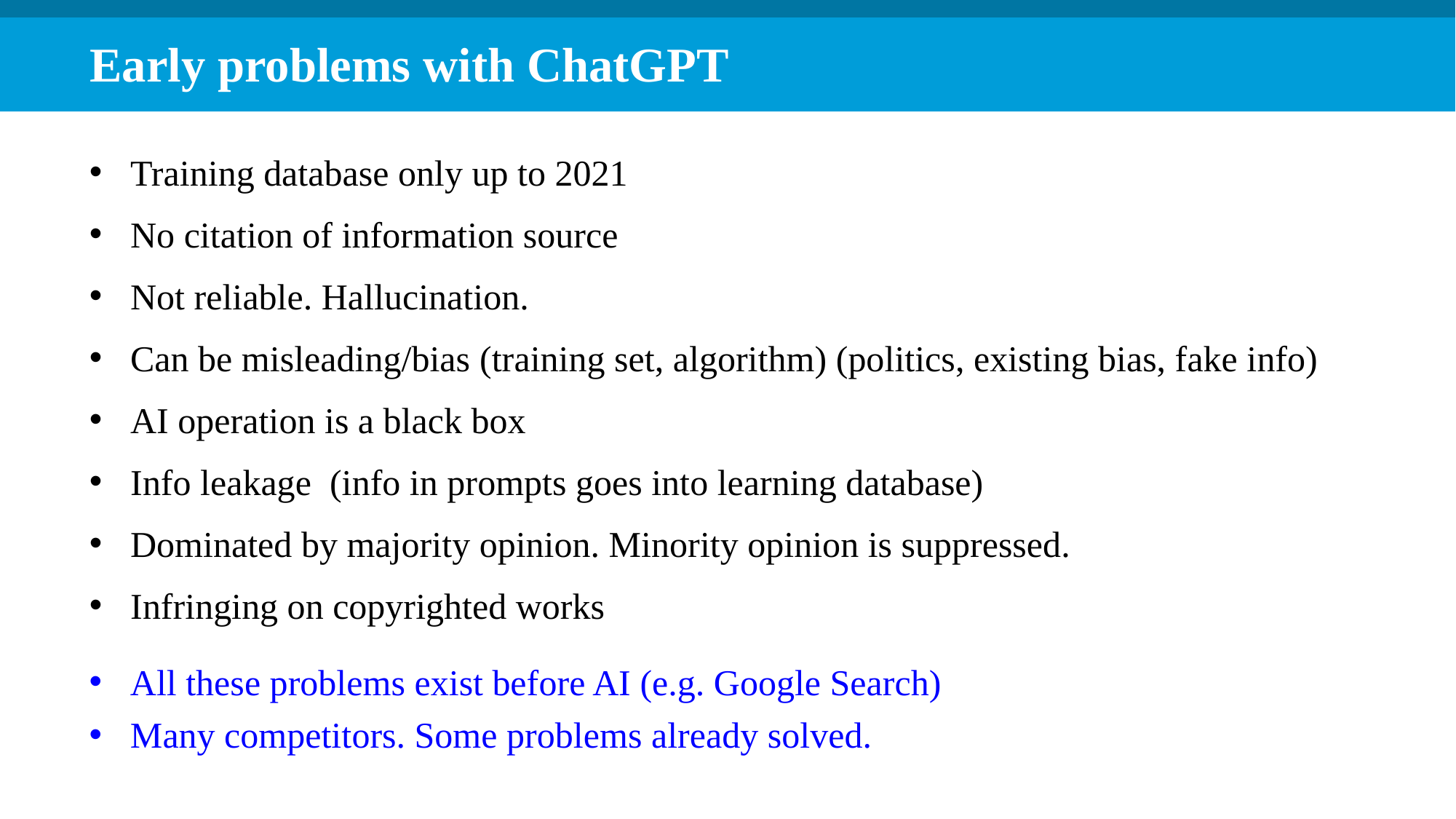

Early problems with ChatGPT
Training database only up to 2021
No citation of information source
Not reliable. Hallucination.
Can be misleading/bias (training set, algorithm) (politics, existing bias, fake info)
AI operation is a black box
Info leakage  (info in prompts goes into learning database)
Dominated by majority opinion. Minority opinion is suppressed.
Infringing on copyrighted works

All these problems exist before AI (e.g. Google Search)
Many competitors. Some problems already solved.